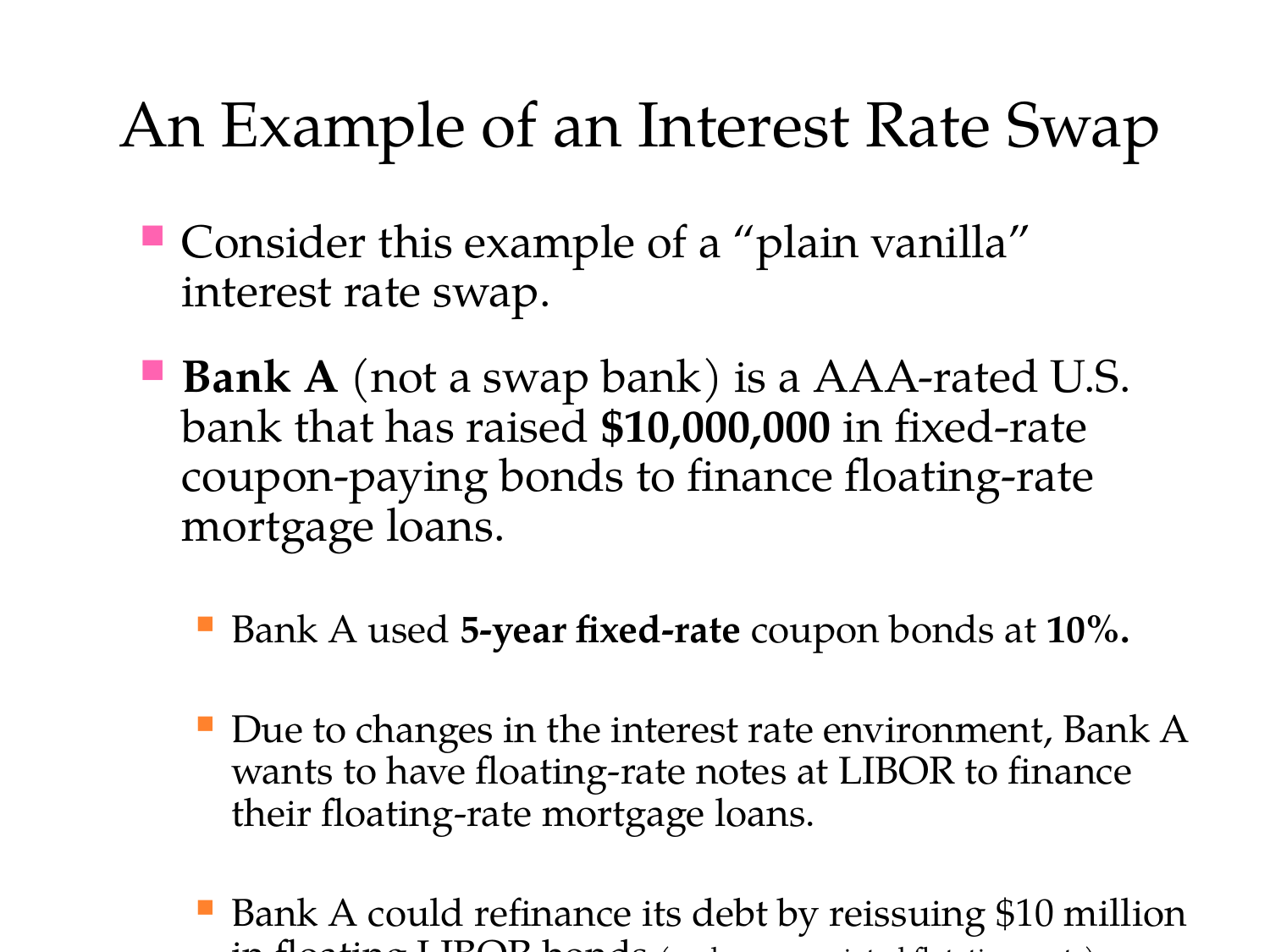

# An Example of an Interest Rate Swap
Consider this example of a “plain vanilla” interest rate swap.

Bank A (not a swap bank) is a AAA-rated U.S. bank that has raised $10,000,000 in fixed-rate coupon-paying bonds to finance floating-rate mortgage loans.

Bank A used 5-year fixed-rate coupon bonds at 10%.

Due to changes in the interest rate environment, Bank A wants to have floating-rate notes at LIBOR to finance their floating-rate mortgage loans.

Bank A could refinance its debt by reissuing $10 million in floating LIBOR bonds (and pay associated flotation costs).